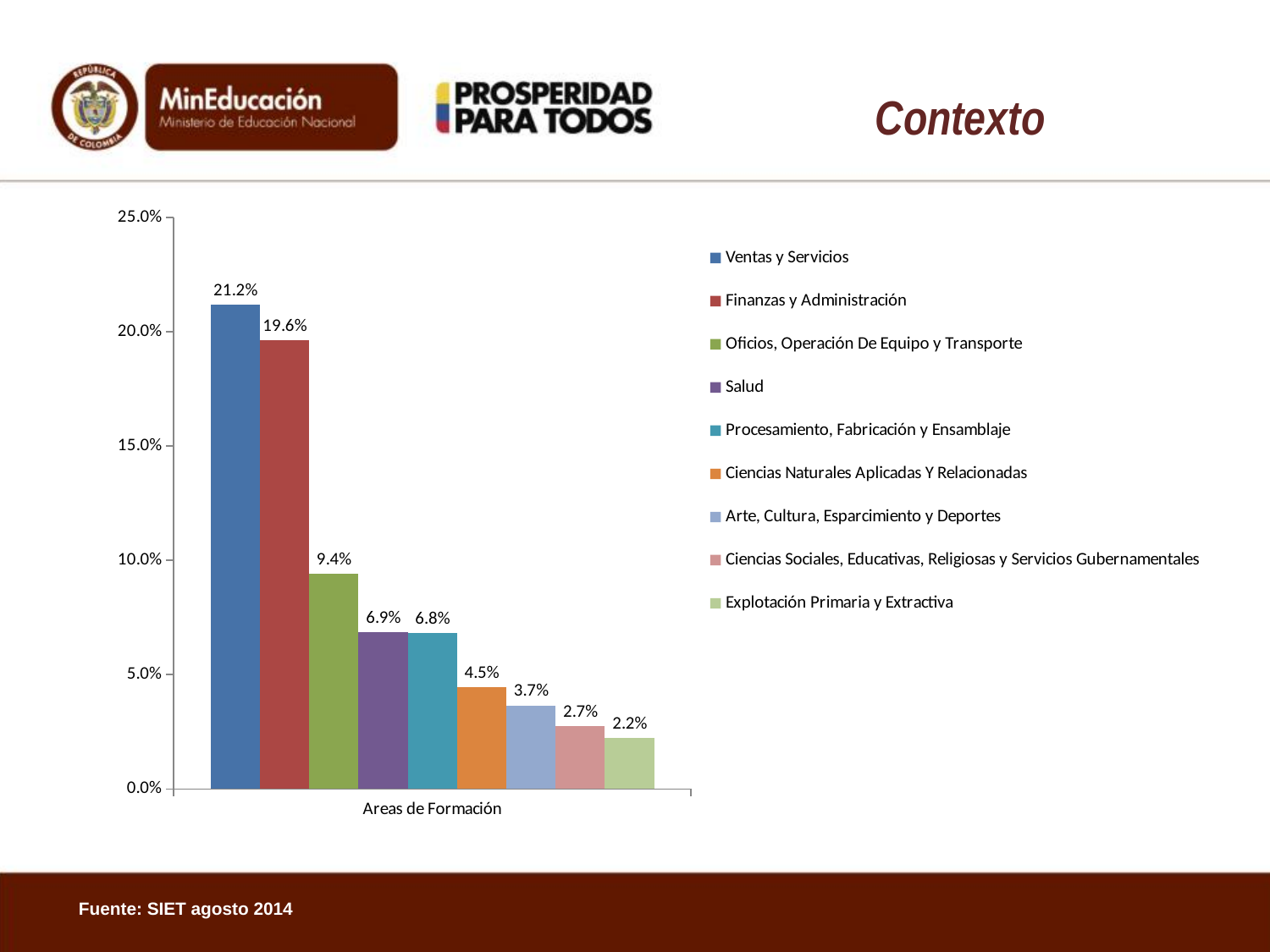

# Contexto

### Chart

| Category | Ventas y Servicios | Finanzas y Administración | Oficios, Operación De Equipo y Transporte | Salud | Procesamiento, Fabricación y Ensamblaje | Ciencias Naturales Aplicadas Y Relacionadas | Arte, Cultura, Esparcimiento y Deportes | Ciencias Sociales, Educativas, Religiosas y Servicios Gubernamentales | Explotación Primaria y Extractiva |
|---|---|---|---|---|---|---|---|---|---|
| Areas de Formación | 0.21175557015709934 | 0.19640403799056208 | 0.0939609342333194 | 0.06857415924974614 | 0.06803655695597635 | 0.044501523206499013 | 0.0365569559763455 | 0.027477450570455766 | 0.02216116122095454 |
Fuente: SIET agosto 2014